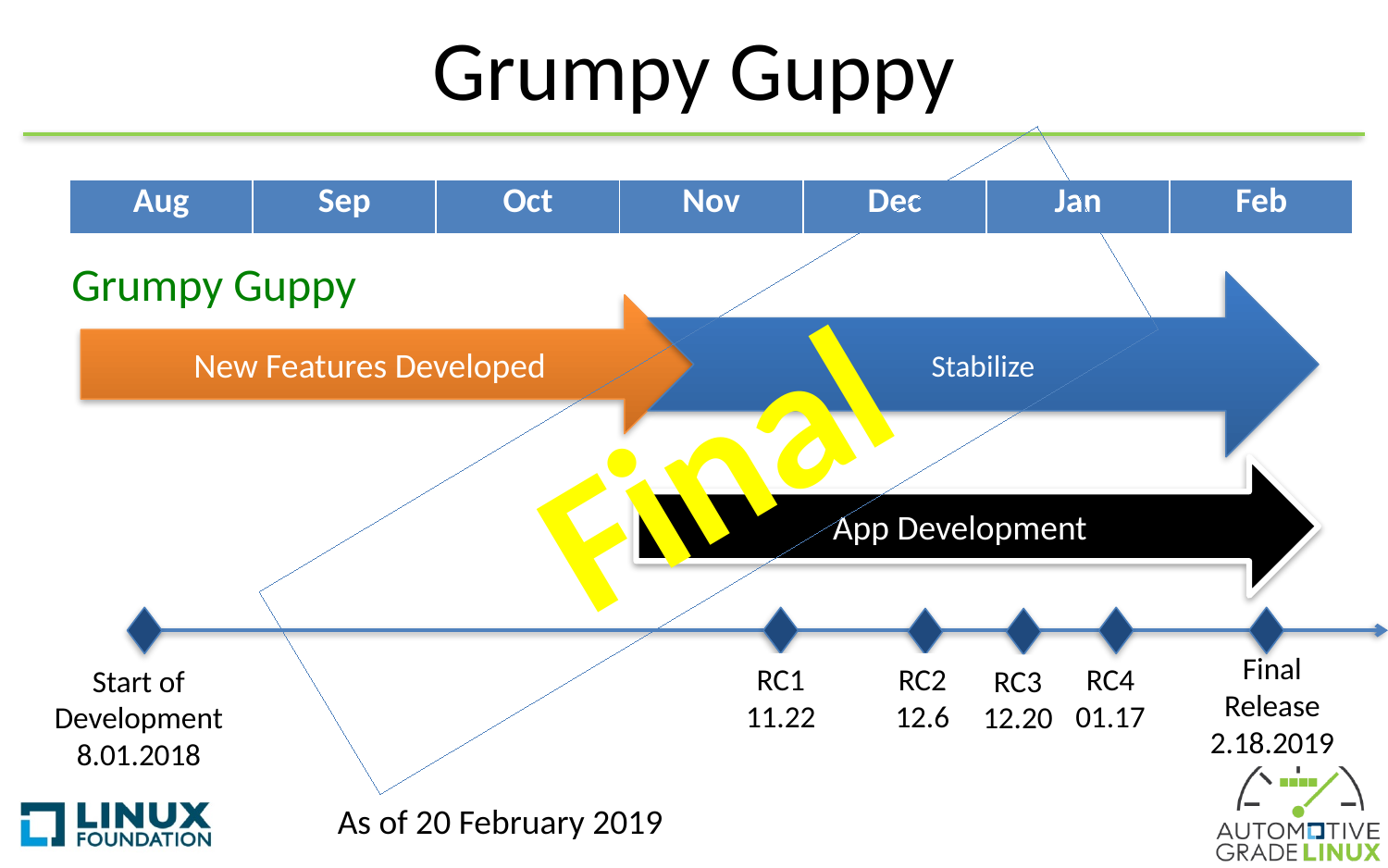

# Grumpy Guppy
| Aug | Sep | Oct | Nov | Dec | Jan | Feb |
| --- | --- | --- | --- | --- | --- | --- |
Grumpy Guppy
Stabilize
New Features Developed
Final
App Development

RC4
01.17

Final Release 2.18.2019

RC3
12.20
RC1
11.22
RC2
12.6
Start of Development
8.01.2018
As of 20 February 2019